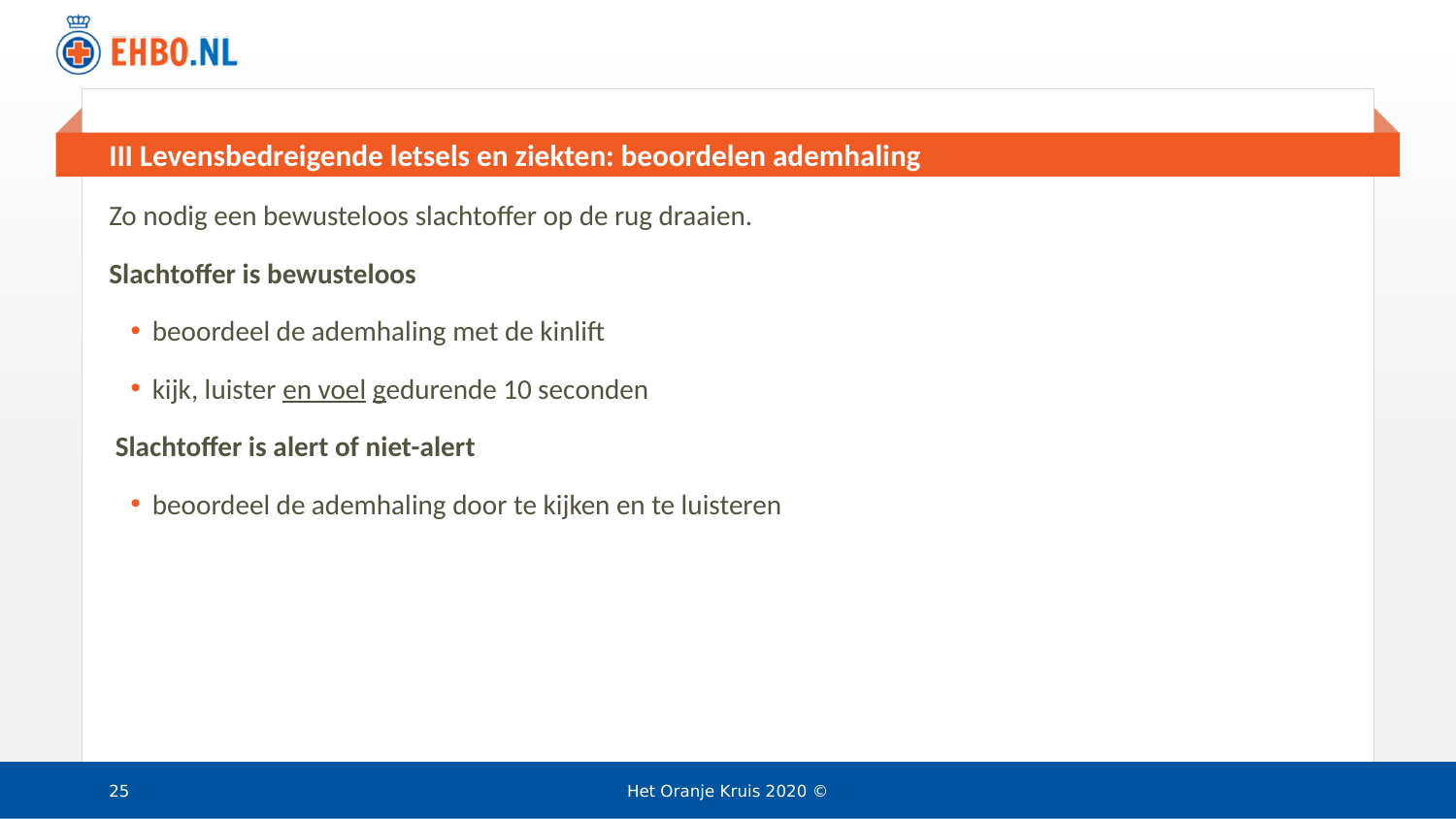

# III Levensbedreigende letsels en ziekten: beoordelen ademhaling
Zo nodig een bewusteloos slachtoffer op de rug draaien.
Slachtoffer is bewusteloos
beoordeel de ademhaling met de kinlift
kijk, luister en voel gedurende 10 seconden
 Slachtoffer is alert of niet-alert
beoordeel de ademhaling door te kijken en te luisteren
25
Het Oranje Kruis 2020 ©